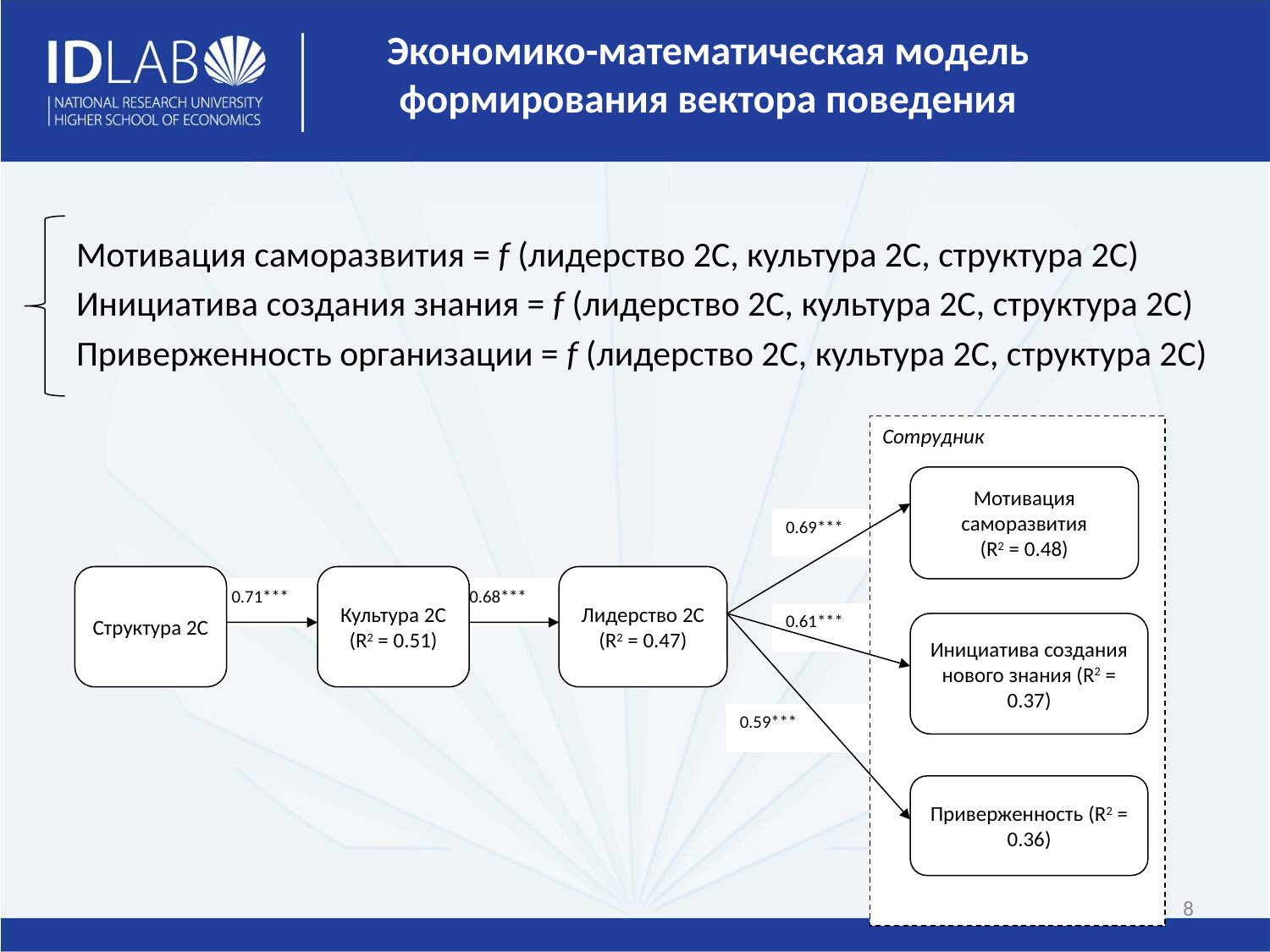

# Экономико-математическая модель формирования вектора поведения

Мотивация саморазвития = f (лидерство 2С, культура 2С, структура 2С)
Инициатива создания знания = f (лидерство 2С, культура 2С, структура 2С)
Приверженность организации = f (лидерство 2С, культура 2С, структура 2С)

Сотрудник
Мотивация саморазвития
(R2 = 0.48)

0.69***
Структура 2С
Культура 2С
(R2 = 0.51)
Лидерство 2С
(R2 = 0.47)
0.71***
0.68***
0.61***

Инициатива создания нового знания (R2 = 0.37)

0.59***
Приверженность (R2 = 0.36)

8